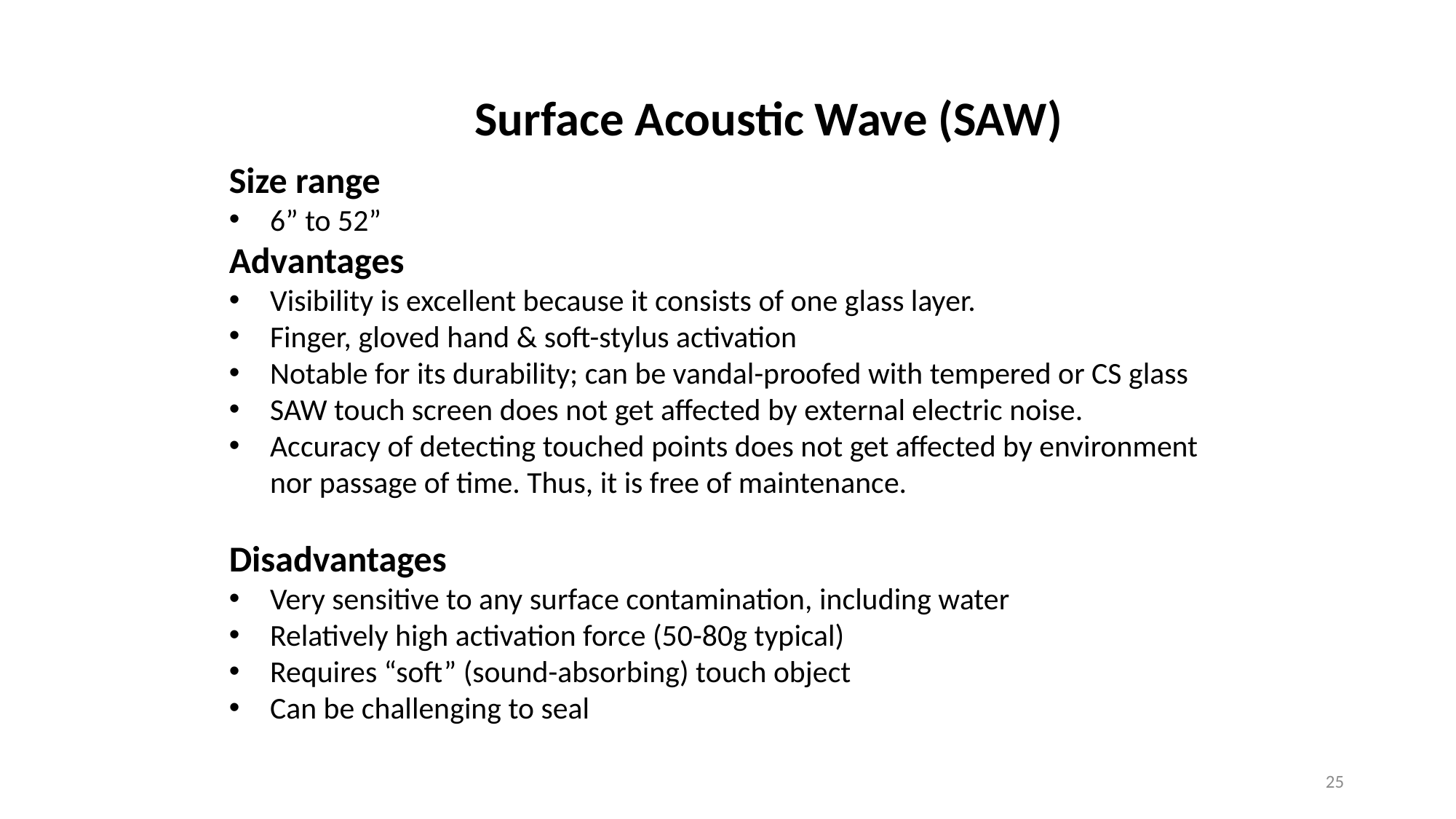

Surface Acoustic Wave (SAW)
Size range
6” to 52”
Advantages
Visibility is excellent because it consists of one glass layer.
Finger, gloved hand & soft-stylus activation
Notable for its durability; can be vandal-proofed with tempered or CS glass
SAW touch screen does not get affected by external electric noise.
Accuracy of detecting touched points does not get affected by environment nor passage of time. Thus, it is free of maintenance.

Disadvantages
Very sensitive to any surface contamination, including water
Relatively high activation force (50-80g typical)
Requires “soft” (sound-absorbing) touch object
Can be challenging to seal
25